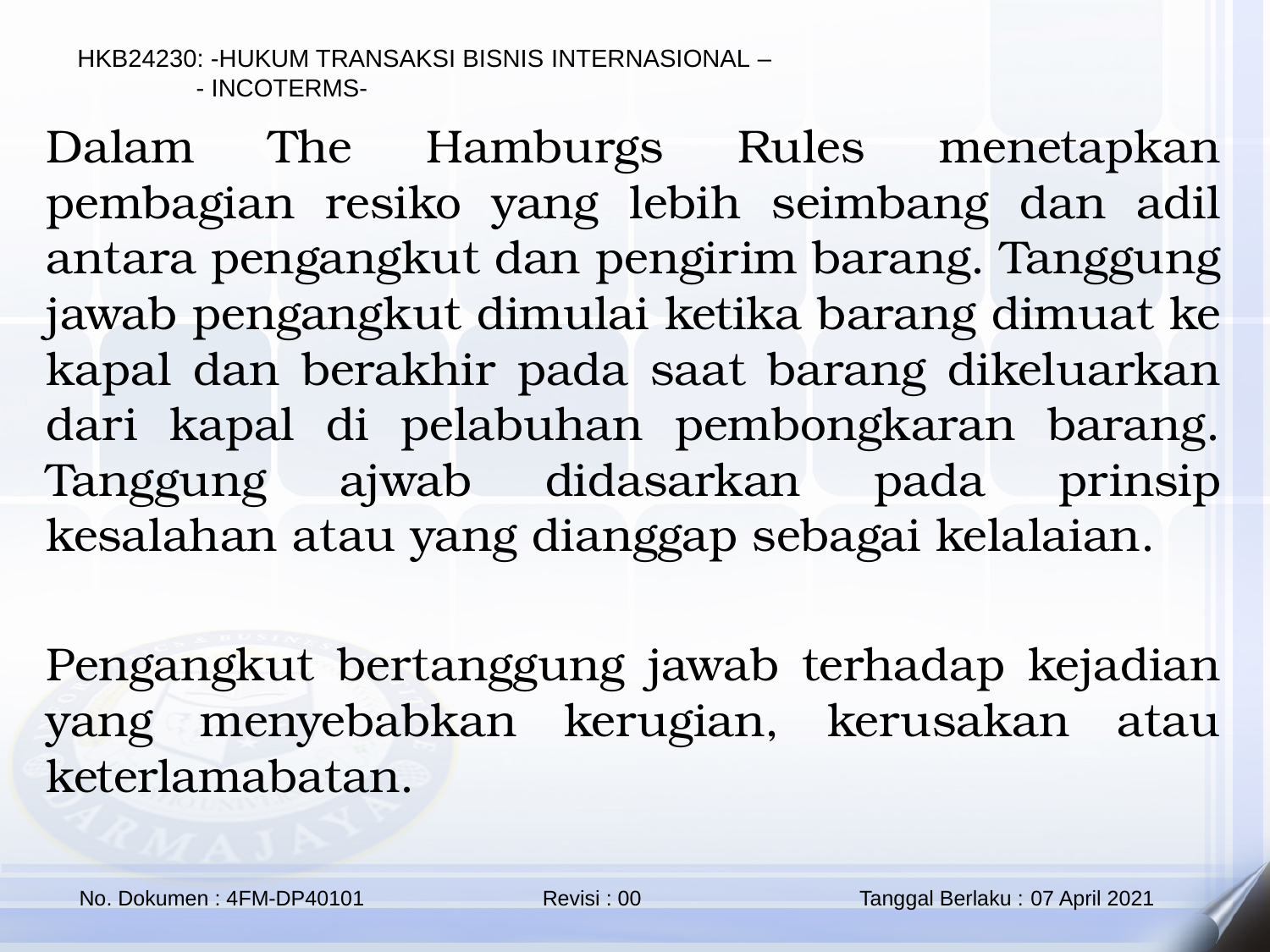

Dalam The Hamburgs Rules menetapkan pembagian resiko yang lebih seimbang dan adil antara pengangkut dan pengirim barang. Tanggung jawab pengangkut dimulai ketika barang dimuat ke kapal dan berakhir pada saat barang dikeluarkan dari kapal di pelabuhan pembongkaran barang. Tanggung ajwab didasarkan pada prinsip kesalahan atau yang dianggap sebagai kelalaian.

Pengangkut bertanggung jawab terhadap kejadian yang menyebabkan kerugian, kerusakan atau keterlamabatan.